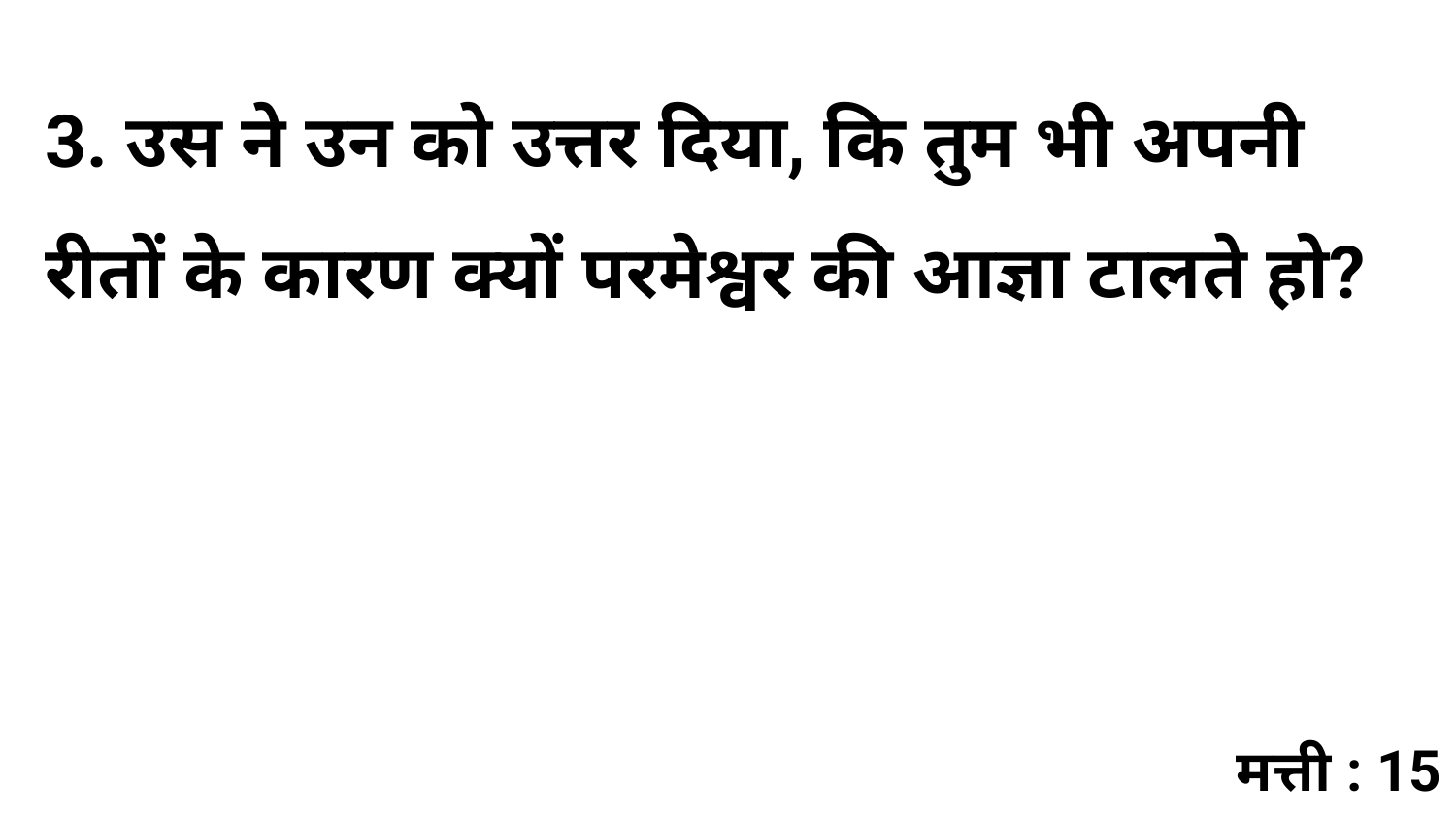

3. उस ने उन को उत्तर दिया, कि तुम भी अपनी रीतों के कारण क्यों परमेश्वर की आज्ञा टालते हो?
मत्ती : 15